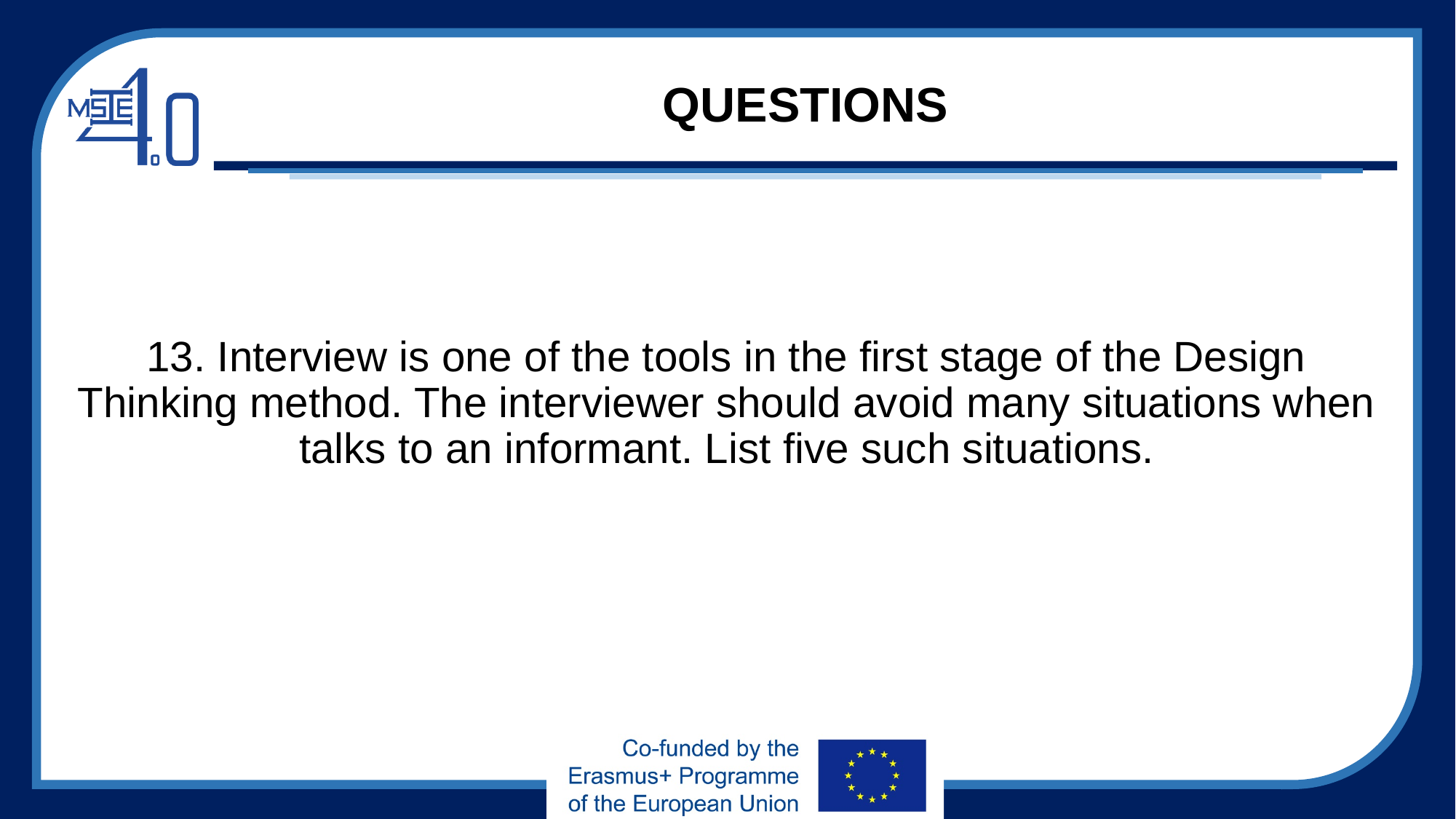

# QUESTIONS

13. Interview is one of the tools in the first stage of the Design Thinking method. The interviewer should avoid many situations when talks to an informant. List five such situations.